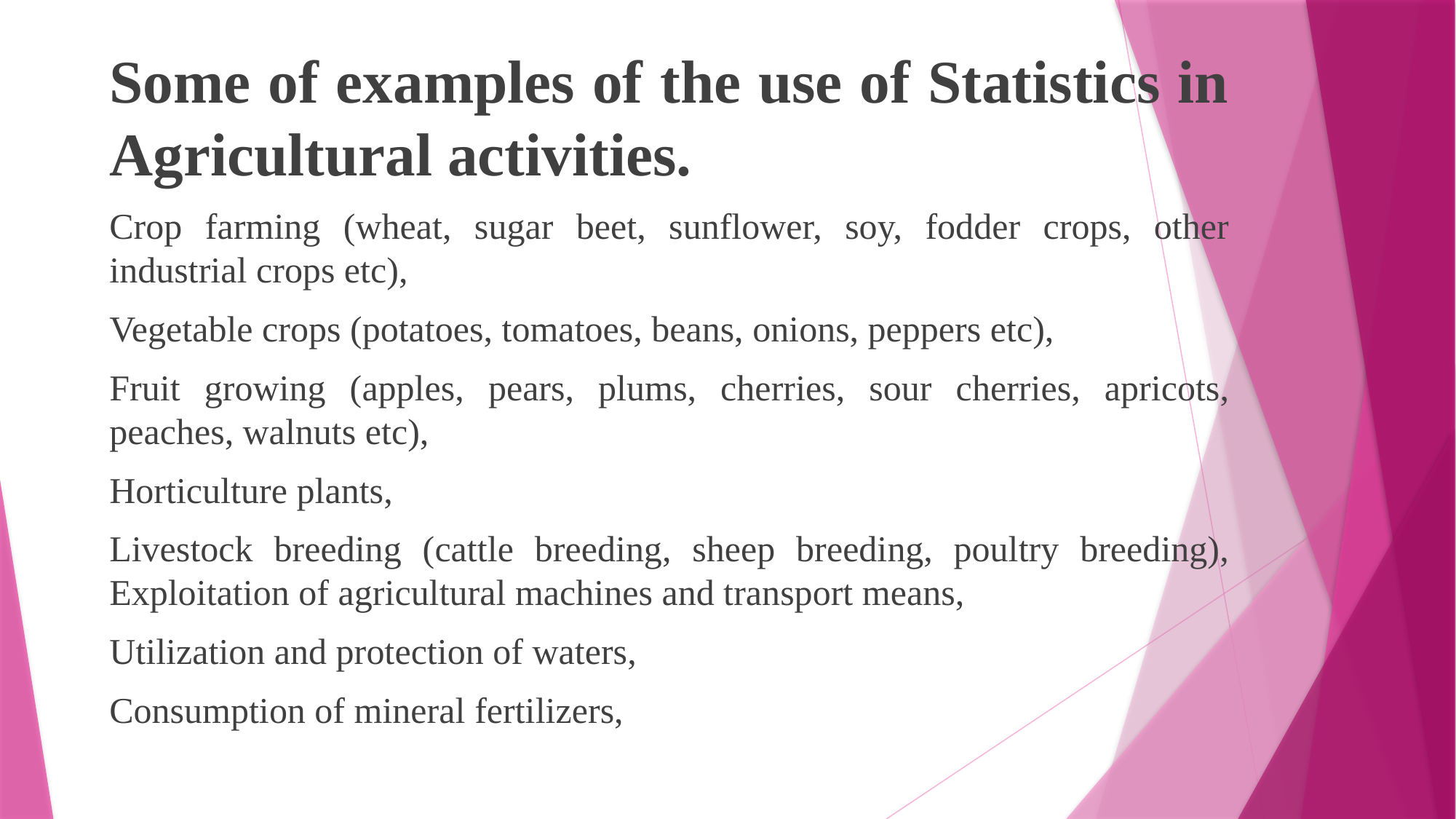

Some of examples of the use of Statistics in Agricultural activities.
Crop farming (wheat, sugar beet, sunflower, soy, fodder crops, other industrial crops etc),
Vegetable crops (potatoes, tomatoes, beans, onions, peppers etc),
Fruit growing (apples, pears, plums, cherries, sour cherries, apricots, peaches, walnuts etc),
Horticulture plants,
Livestock breeding (cattle breeding, sheep breeding, poultry breeding), Exploitation of agricultural machines and transport means,
Utilization and protection of waters,
Consumption of mineral fertilizers,